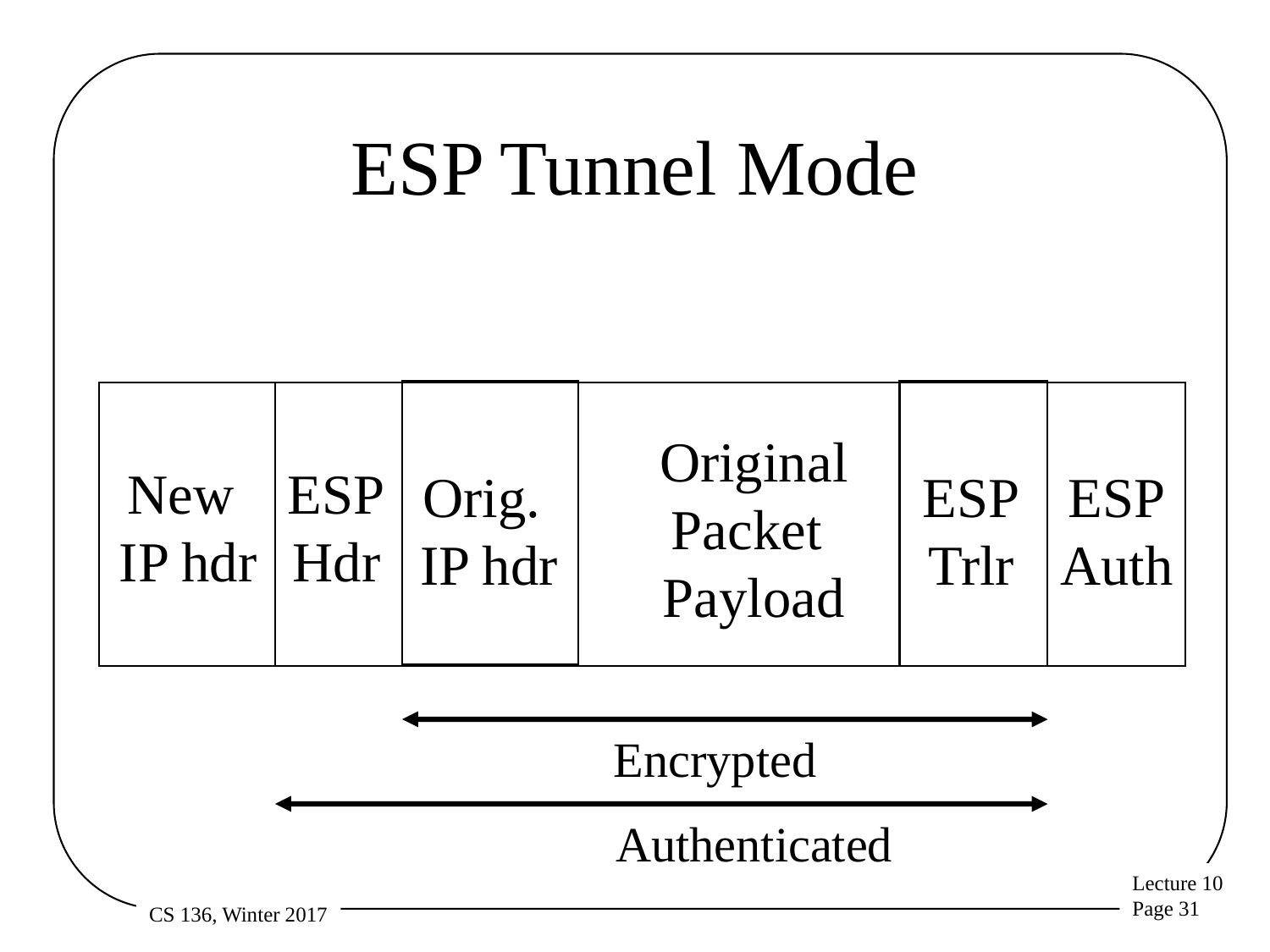

# ESP Tunnel Mode

Original
Packet
Payload
New
IP hdr
ESP
Hdr
Orig.
IP hdr
ESP
Trlr
ESP
Auth

Encrypted

Authenticated